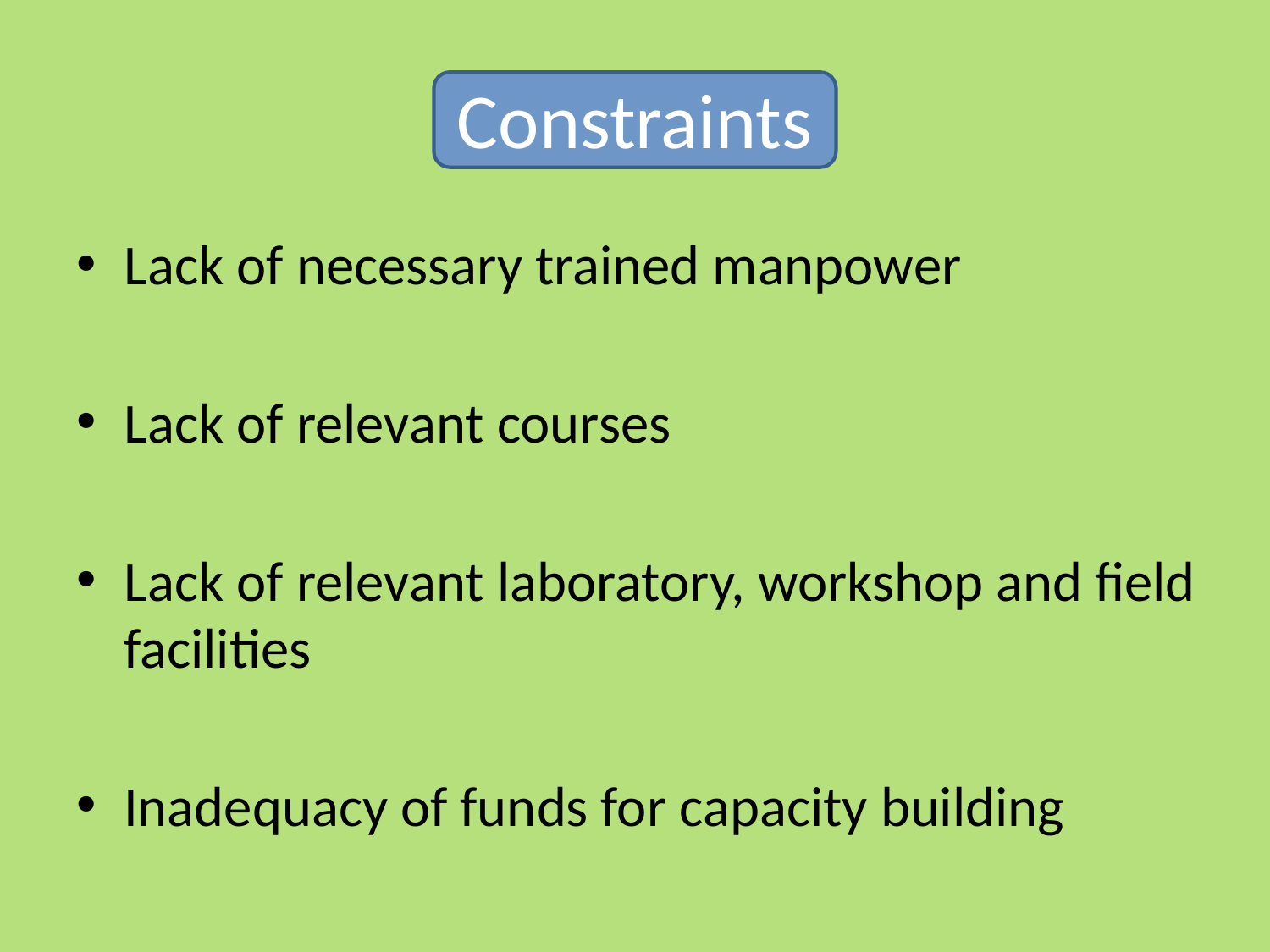

# Constraints

Lack of necessary trained manpower

Lack of relevant courses

Lack of relevant laboratory, workshop and field facilities

Inadequacy of funds for capacity building